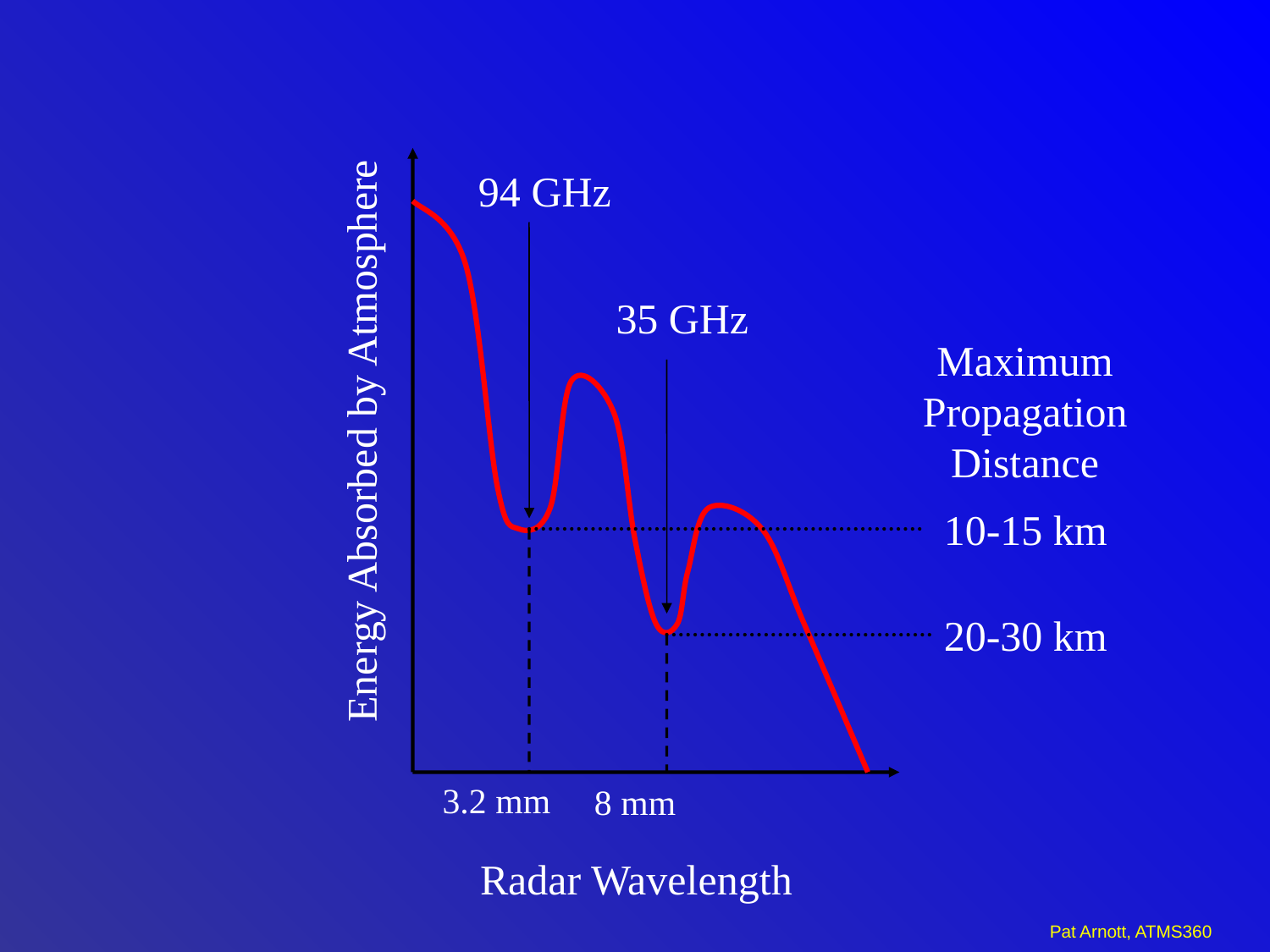

94 GHz

35 GHz
Maximum
Propagation
Distance

Energy Absorbed by Atmosphere
10-15 km

20-30 km

3.2 mm

8 mm
Radar Wavelength